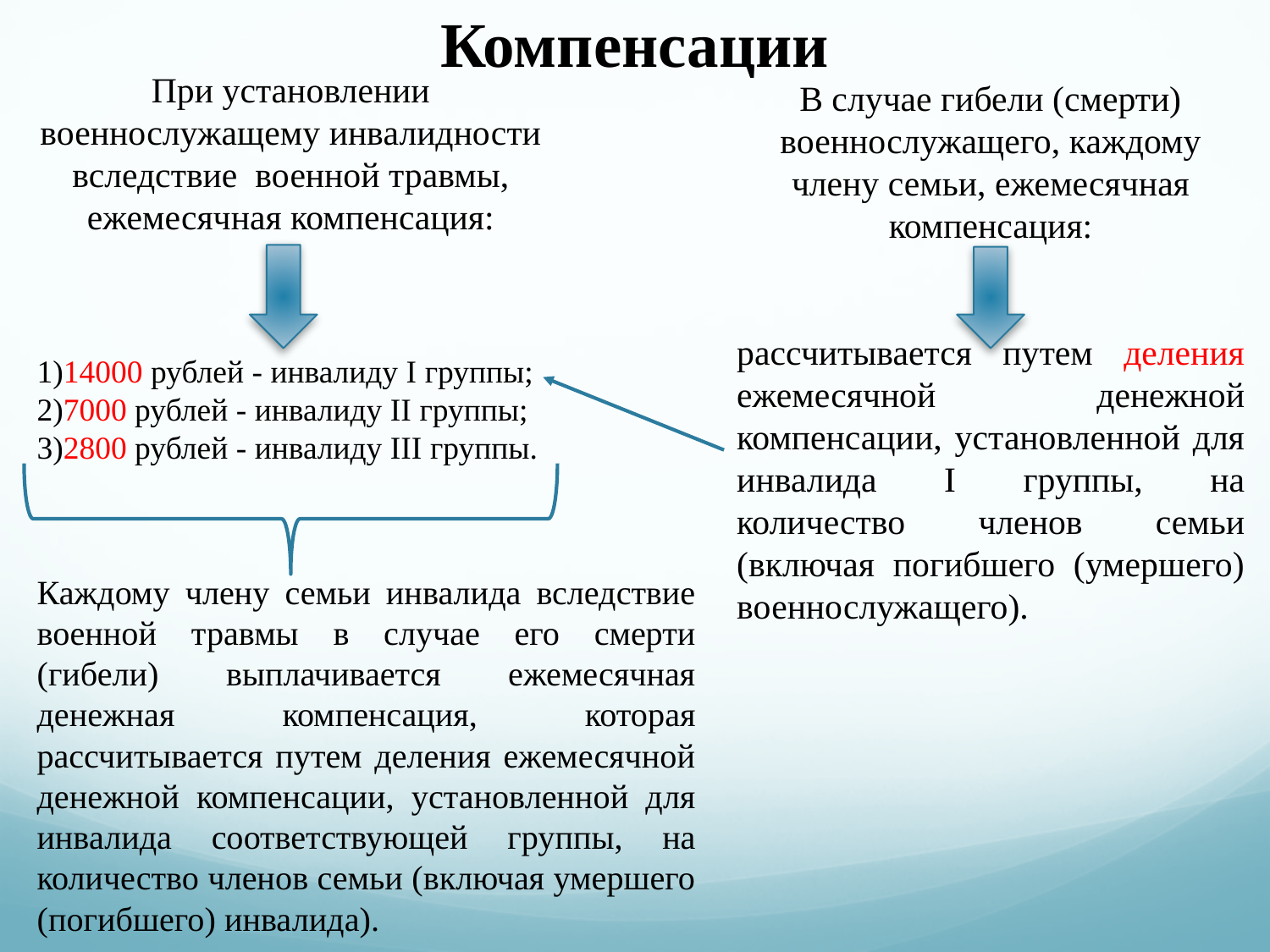

# Компенсации
При установлении военнослужащему инвалидности вследствие  военной травмы, ежемесячная компенсация:

1)14000 рублей - инвалиду I группы;
2)7000 рублей - инвалиду II группы;
3)2800 рублей - инвалиду III группы.

Каждому члену семьи инвалида вследствие военной травмы в случае его смерти (гибели) выплачивается ежемесячная денежная компенсация, которая рассчитывается путем деления ежемесячной денежной компенсации, установленной для инвалида соответствующей группы, на количество членов семьи (включая умершего (погибшего) инвалида).

В случае гибели (смерти) военнослужащего, каждому члену семьи, ежемесячная компенсация:

рассчитывается путем деления ежемесячной денежной компенсации, установленной для инвалида I группы, на количество членов семьи (включая погибшего (умершего) военнослужащего).